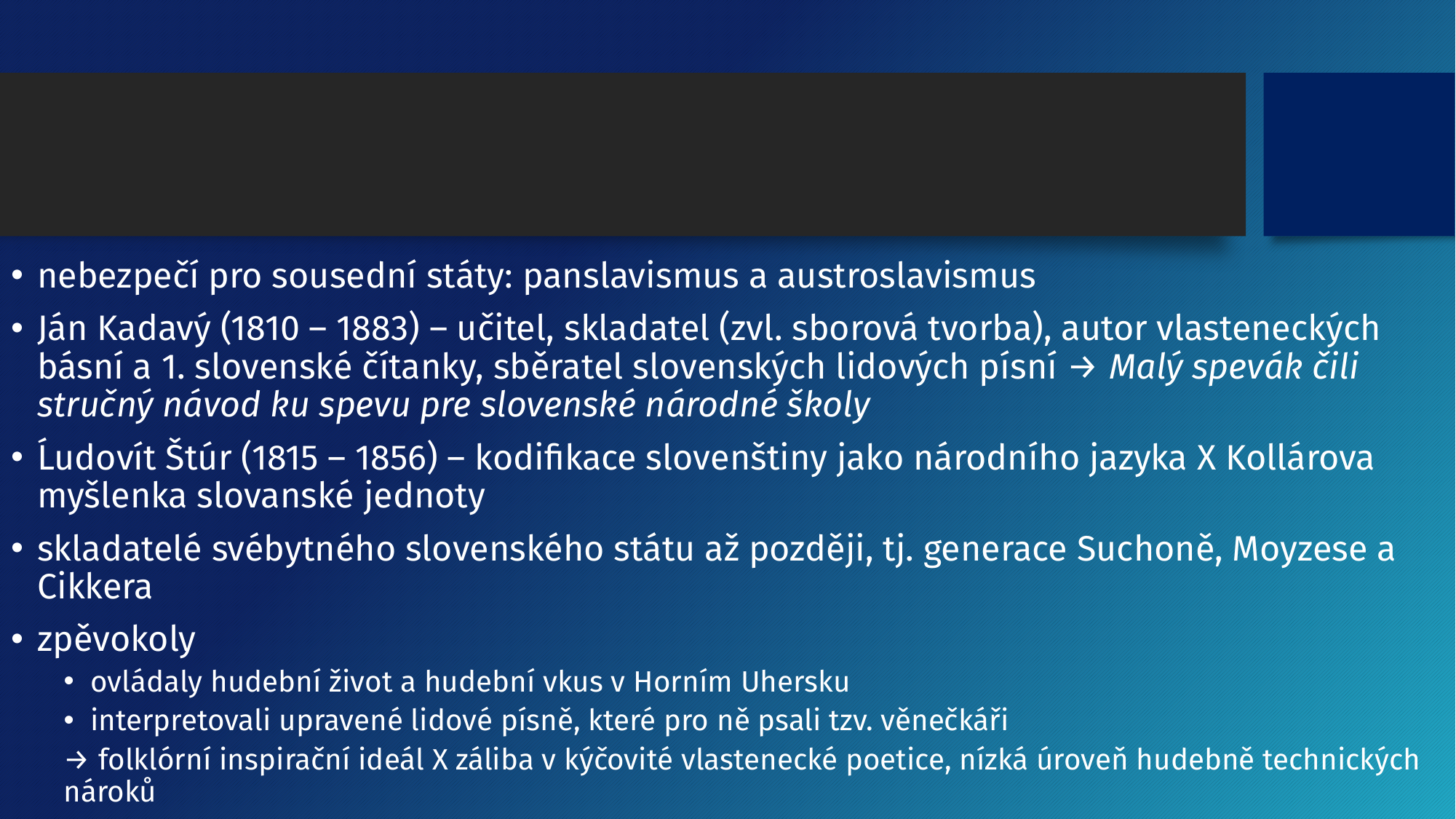

#
nebezpečí pro sousední státy: panslavismus a austroslavismus
Ján Kadavý (1810 – 1883) – učitel, skladatel (zvl. sborová tvorba), autor vlasteneckých básní a 1. slovenské čítanky, sběratel slovenských lidových písní → Malý spevák čili stručný návod ku spevu pre slovenské národné školy
Ĺudovít Štúr (1815 – 1856) – kodifikace slovenštiny jako národního jazyka X Kollárova myšlenka slovanské jednoty
skladatelé svébytného slovenského státu až později, tj. generace Suchoně, Moyzese a Cikkera
zpěvokoly
ovládaly hudební život a hudební vkus v Horním Uhersku
interpretovali upravené lidové písně, které pro ně psali tzv. věnečkáři
→ folklórní inspirační ideál X záliba v kýčovité vlastenecké poetice, nízká úroveň hudebně technických nároků